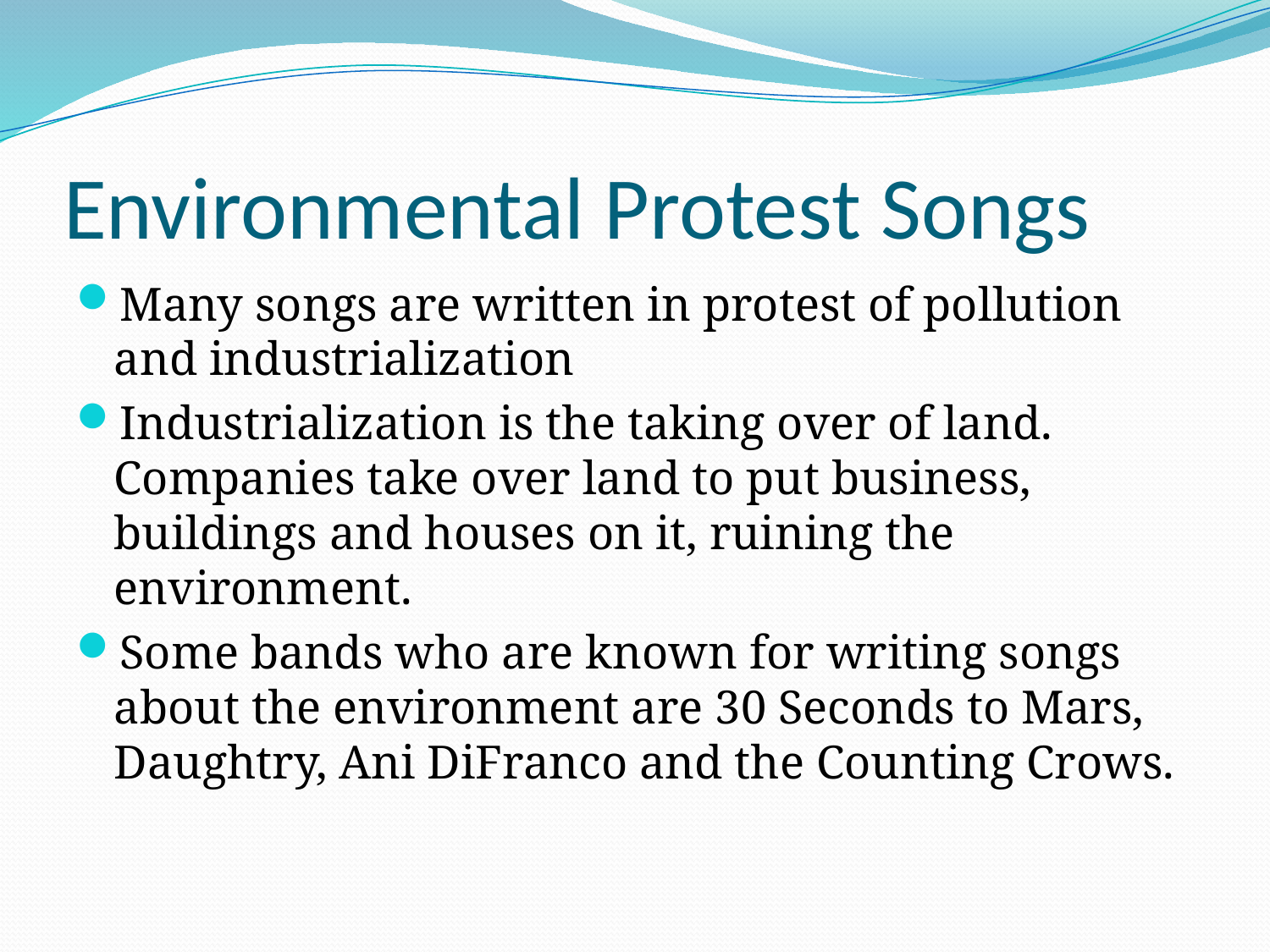

# Environmental Protest Songs
Many songs are written in protest of pollution and industrialization
Industrialization is the taking over of land. Companies take over land to put business, buildings and houses on it, ruining the environment.
Some bands who are known for writing songs about the environment are 30 Seconds to Mars, Daughtry, Ani DiFranco and the Counting Crows.